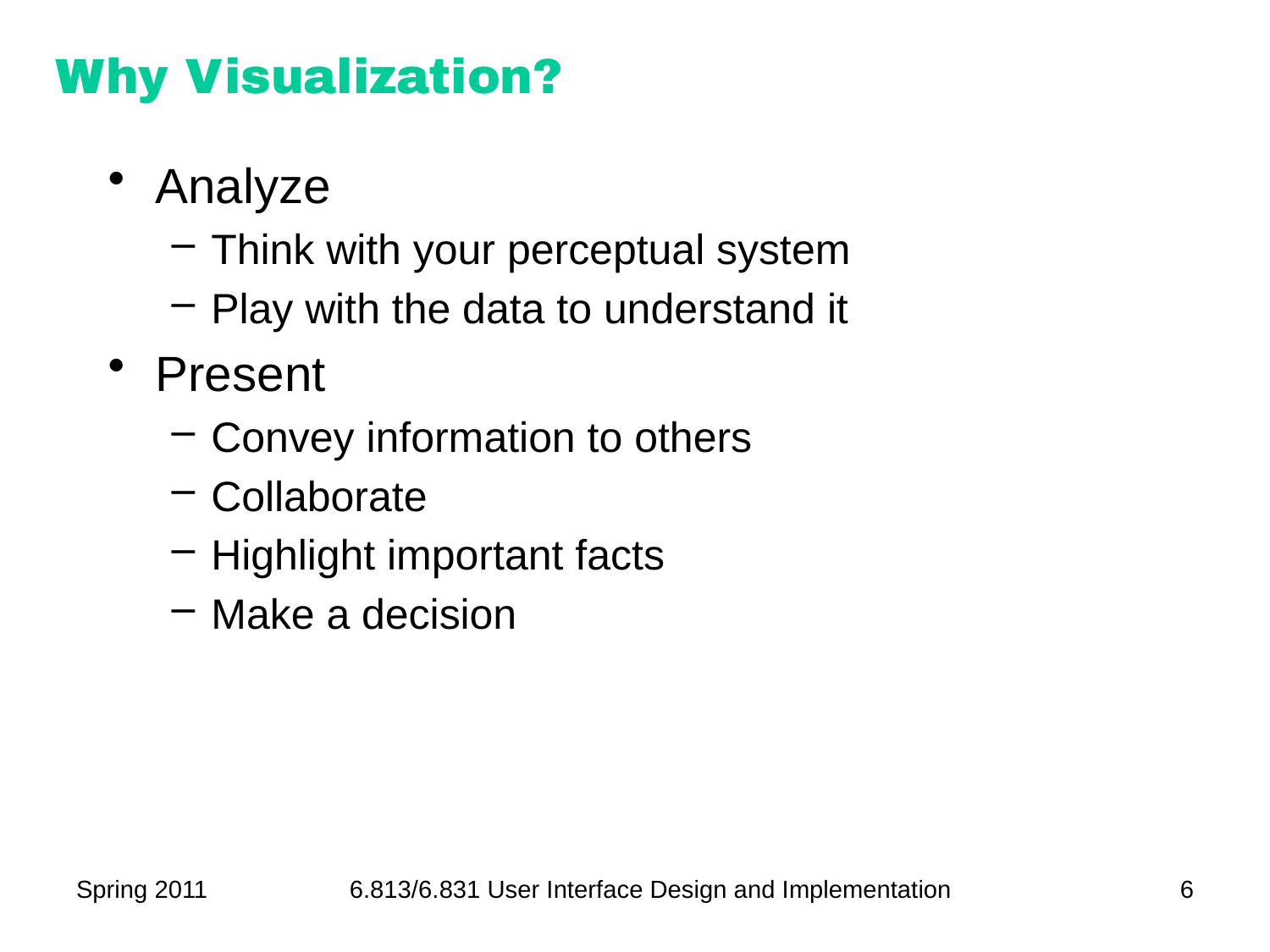

# Why Visualization?
Analyze
Think with your perceptual system
Play with the data to understand it
Present
Convey information to others
Collaborate
Highlight important facts
Make a decision

Spring 2011
6.813/6.831 User Interface Design and Implementation
6